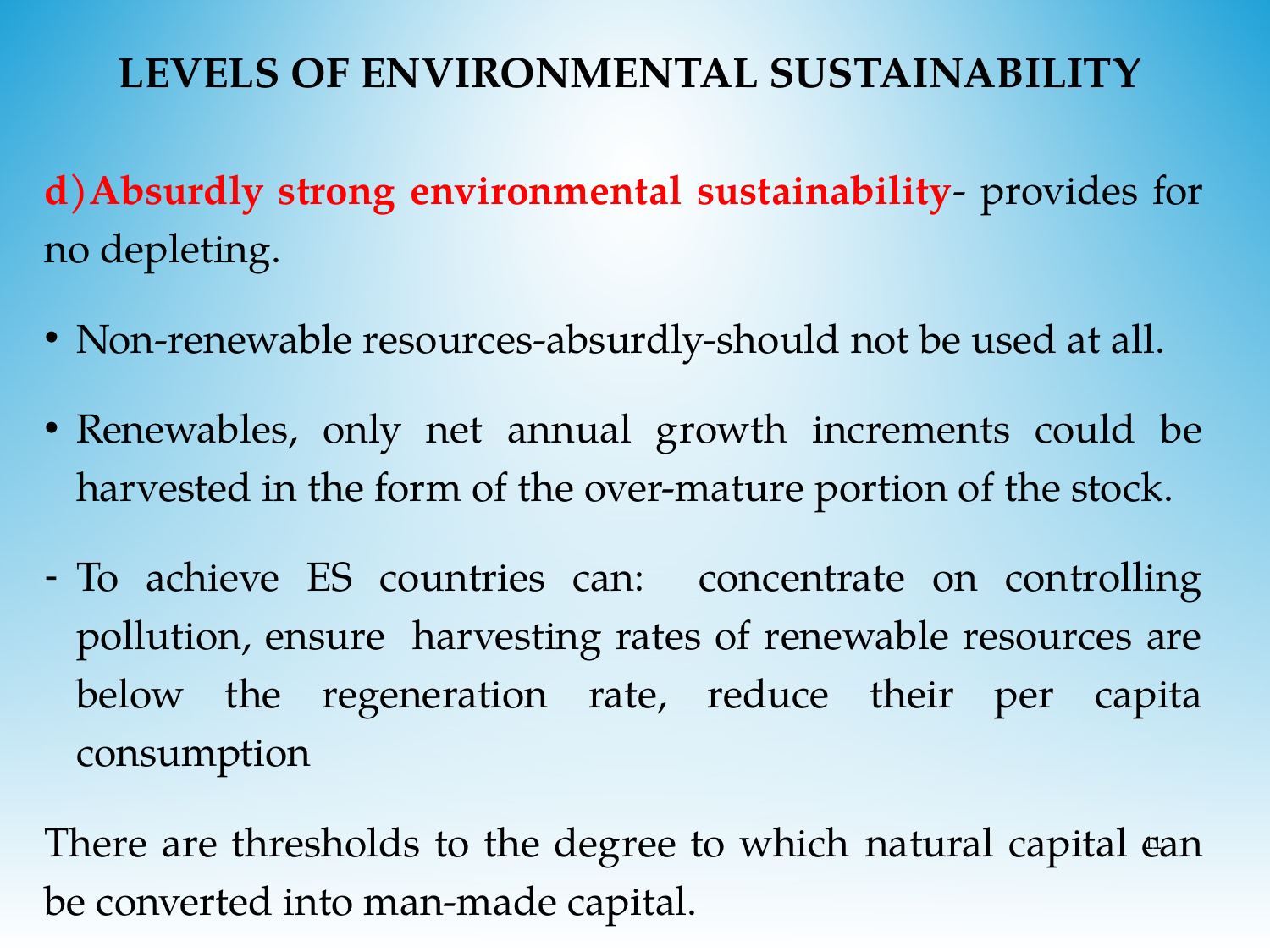

# levels of environmental sustainability
d)Absurdly strong environmental sustainability- provides for no depleting.
Non-renewable resources-absurdly-should not be used at all.
Renewables, only net annual growth increments could be harvested in the form of the over-mature portion of the stock.
To achieve ES countries can:  concentrate on controlling pollution, ensure  harvesting rates of renewable resources are below the regeneration rate, reduce their per capita consumption
There are thresholds to the degree to which natural capital can be converted into man-made capital.
It is this threshold that defines environmental sustainability.

11